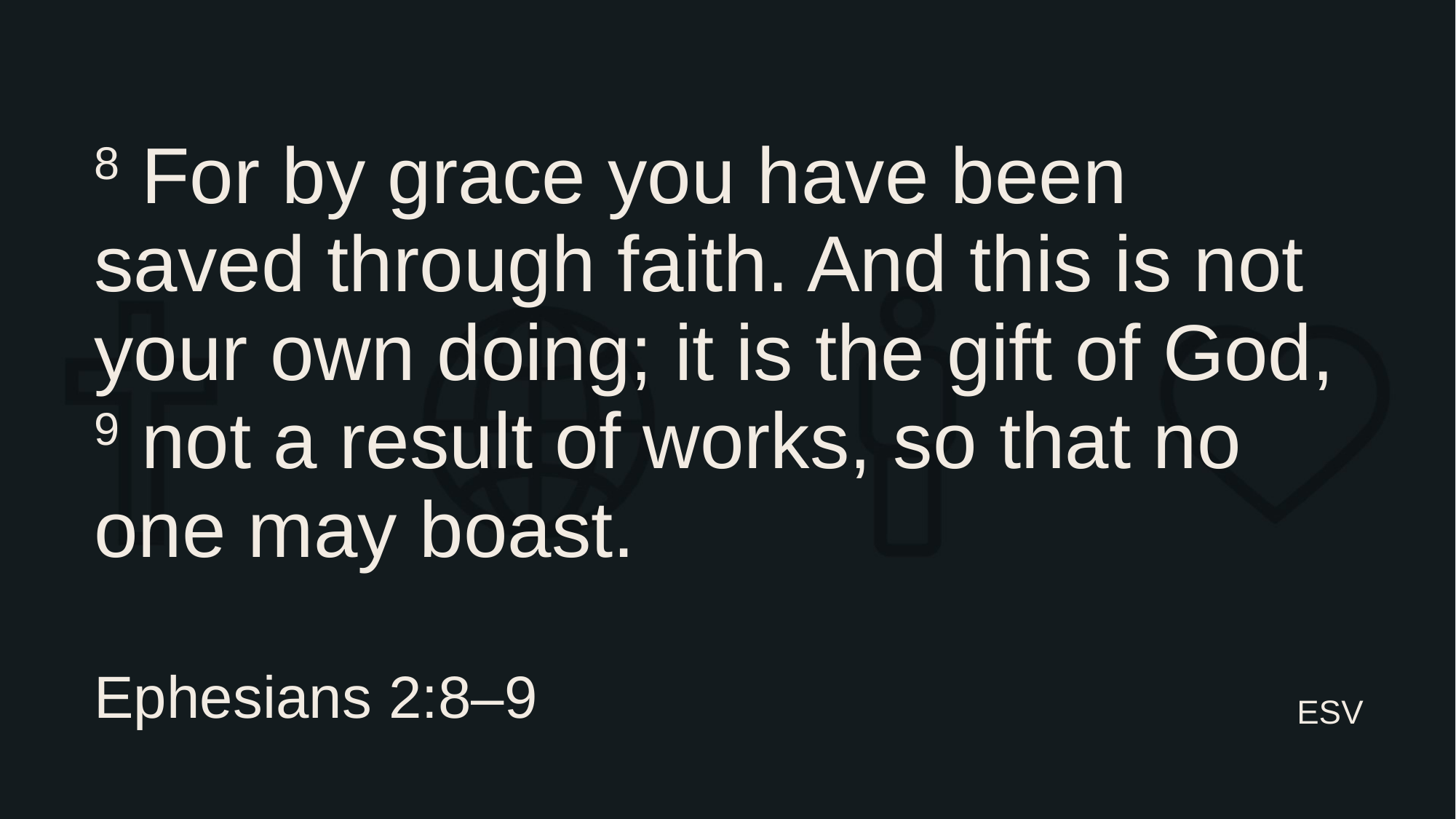

# 8 For by grace you have been saved through faith. And this is not your own doing; it is the gift of God, 9 not a result of works, so that no one may boast.
Ephesians 2:8–9
ESV